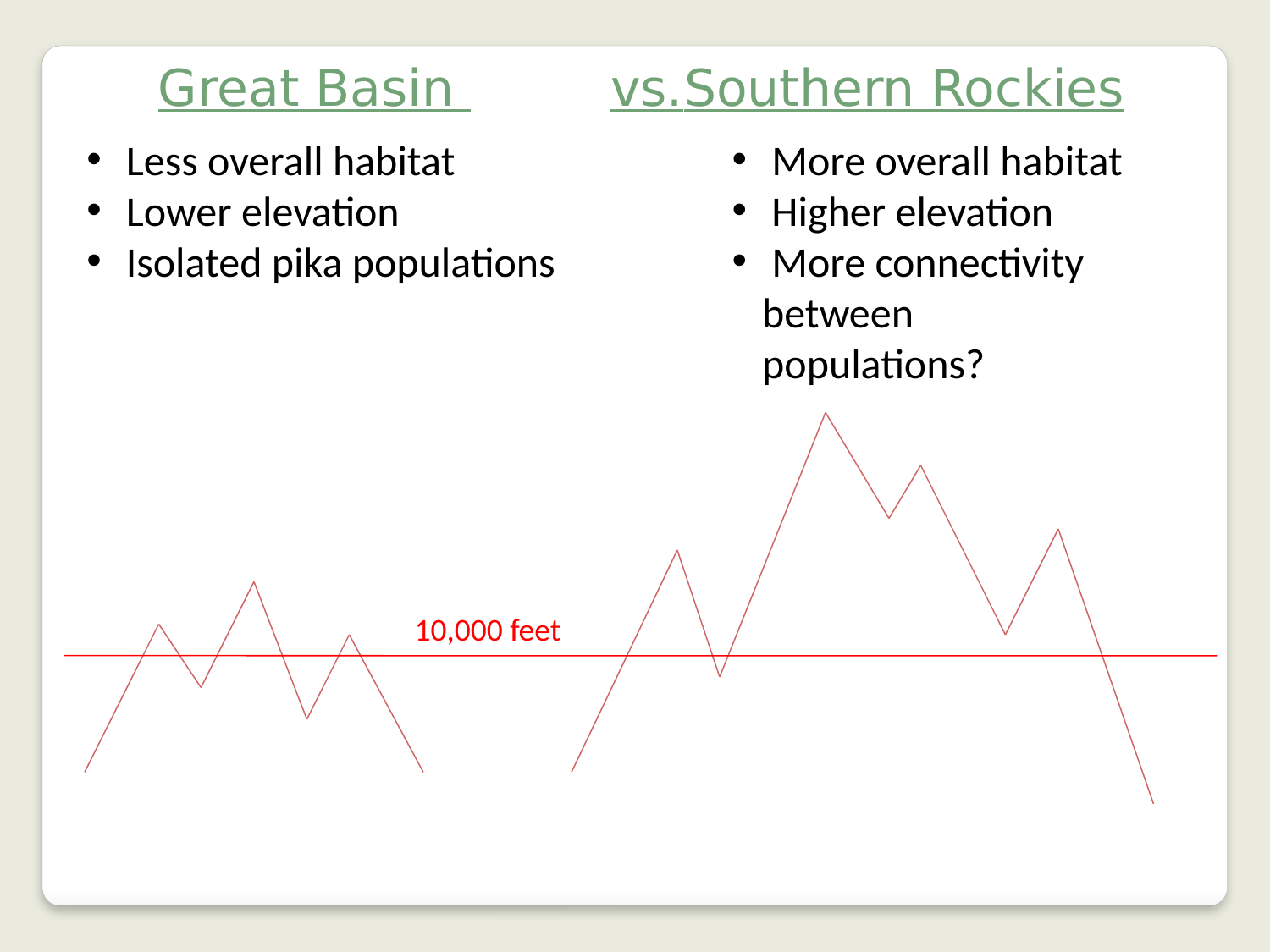

Great Basin 	   vs.		Southern Rockies
 Less overall habitat
 Lower elevation
 Isolated pika populations
 More overall habitat
 Higher elevation
 More connectivity between populations?
10,000 feet